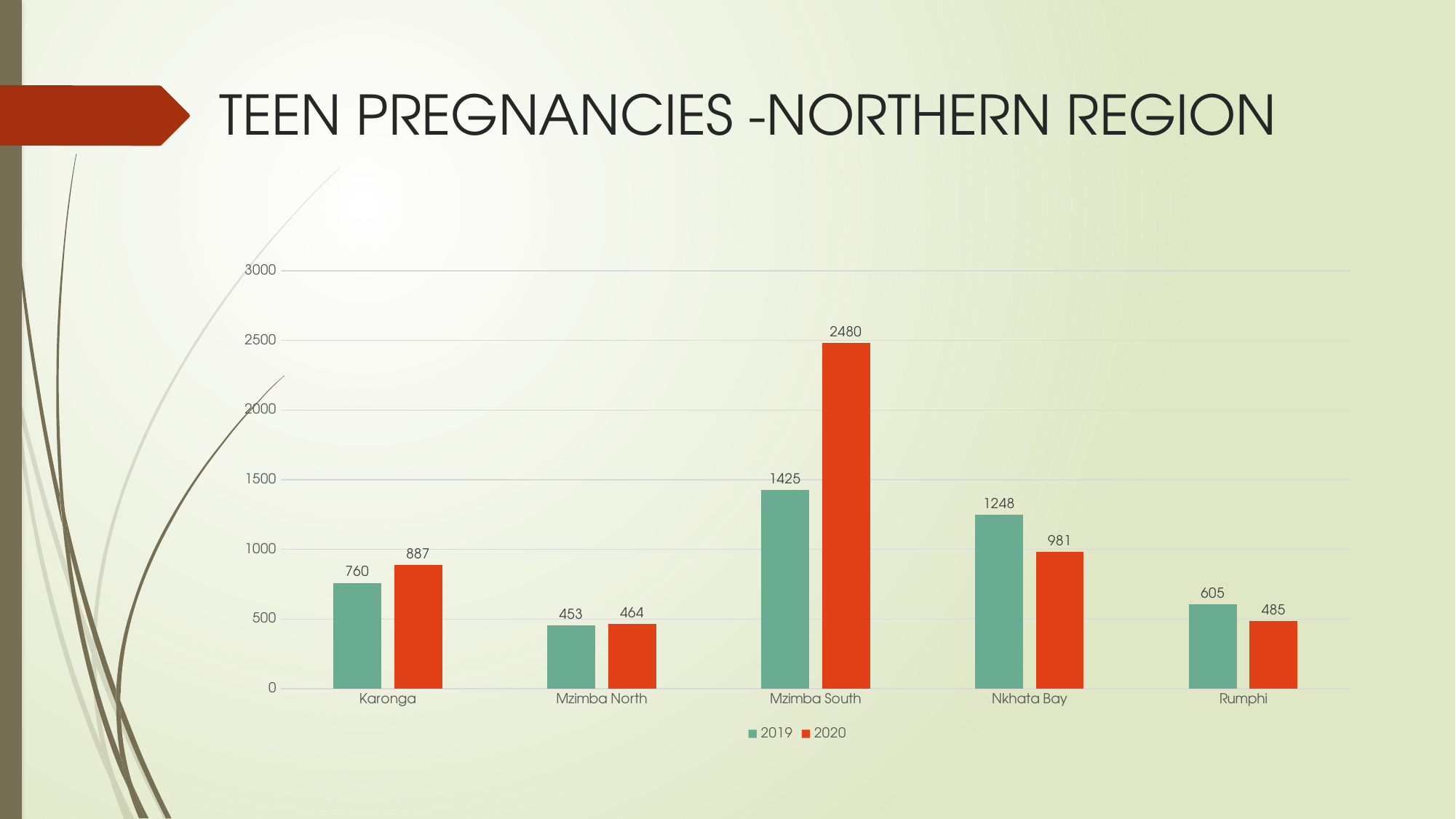

# TEEN PREGNANCIES -NORTHERN REGION

[unsupported chart]